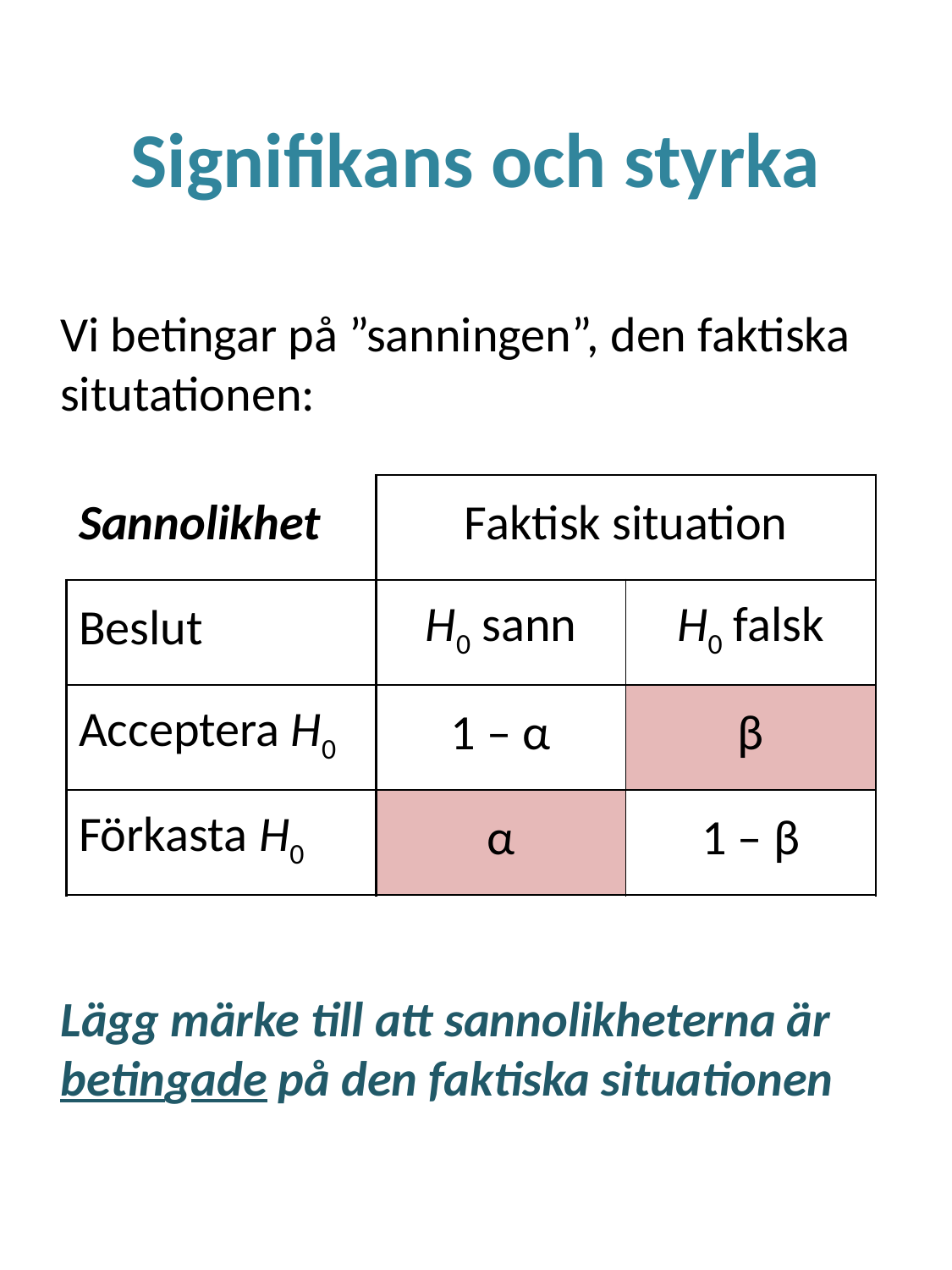

# Signifikans och styrka
Vi betingar på ”sanningen”, den faktiska situtationen:

Lägg märke till att sannolikheterna är betingade på den faktiska situationen
| Sannolikhet | Faktisk situation |  |
| --- | --- | --- |
| Beslut | H0 sann | H0 falsk |
| Acceptera H0 | 1 – α | β |
| Förkasta H0 | α | 1 – β |